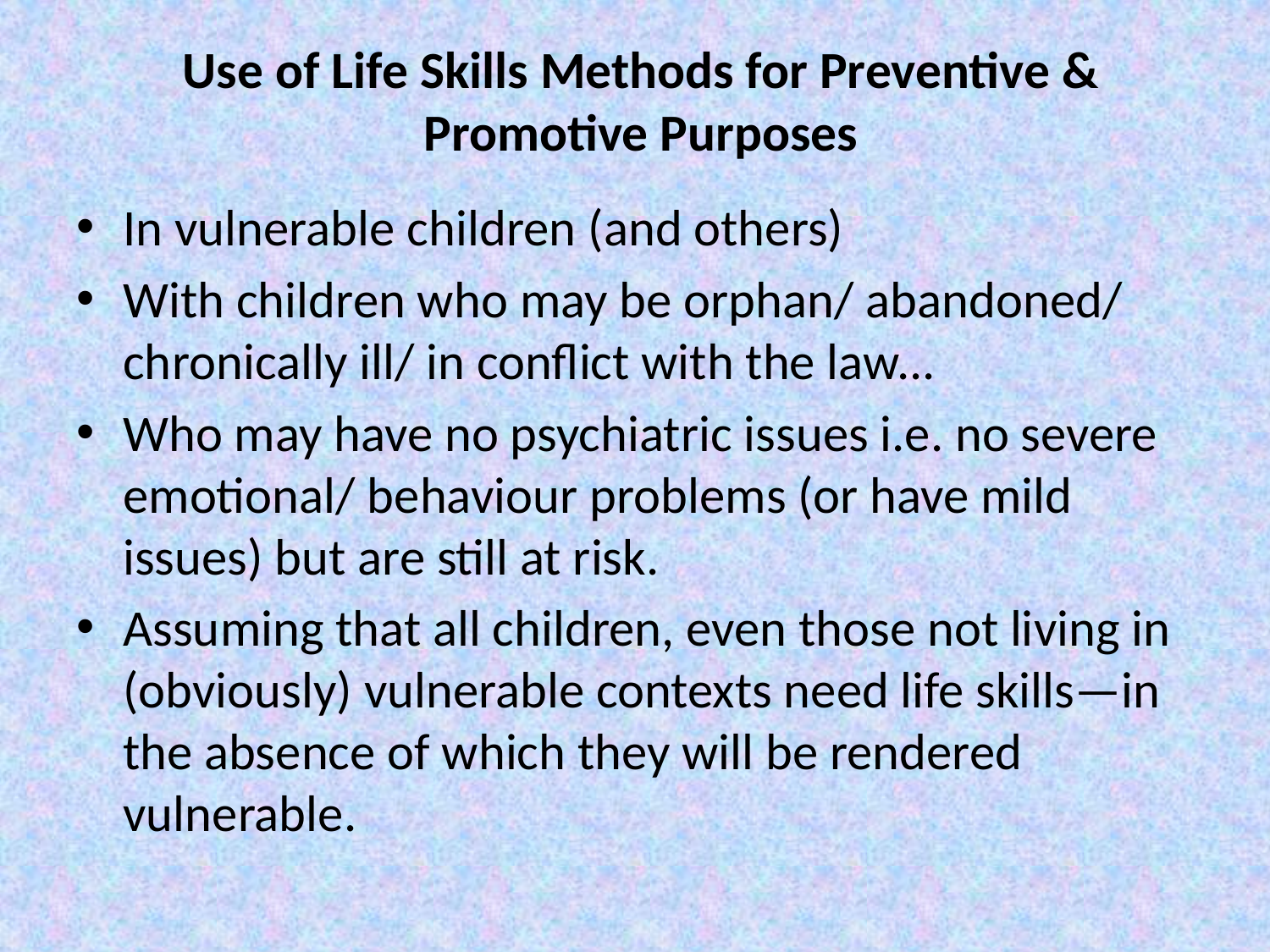

# Use of Life Skills Methods for Preventive & Promotive Purposes
In vulnerable children (and others)
With children who may be orphan/ abandoned/ chronically ill/ in conflict with the law...
Who may have no psychiatric issues i.e. no severe emotional/ behaviour problems (or have mild issues) but are still at risk.
Assuming that all children, even those not living in (obviously) vulnerable contexts need life skills—in the absence of which they will be rendered vulnerable.